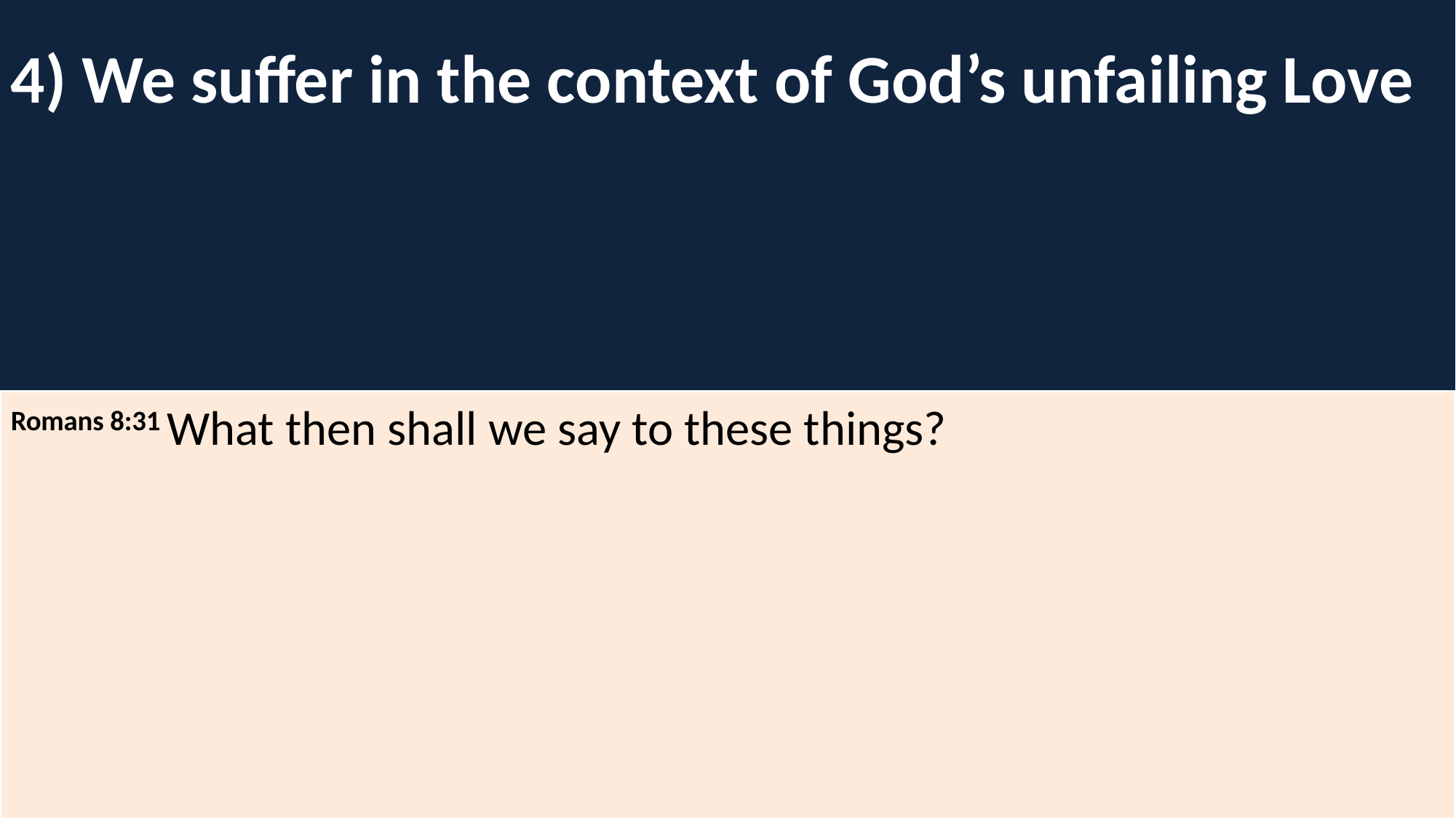

4) We suffer in the context of God’s unfailing Love
Romans 8:31 What then shall we say to these things?